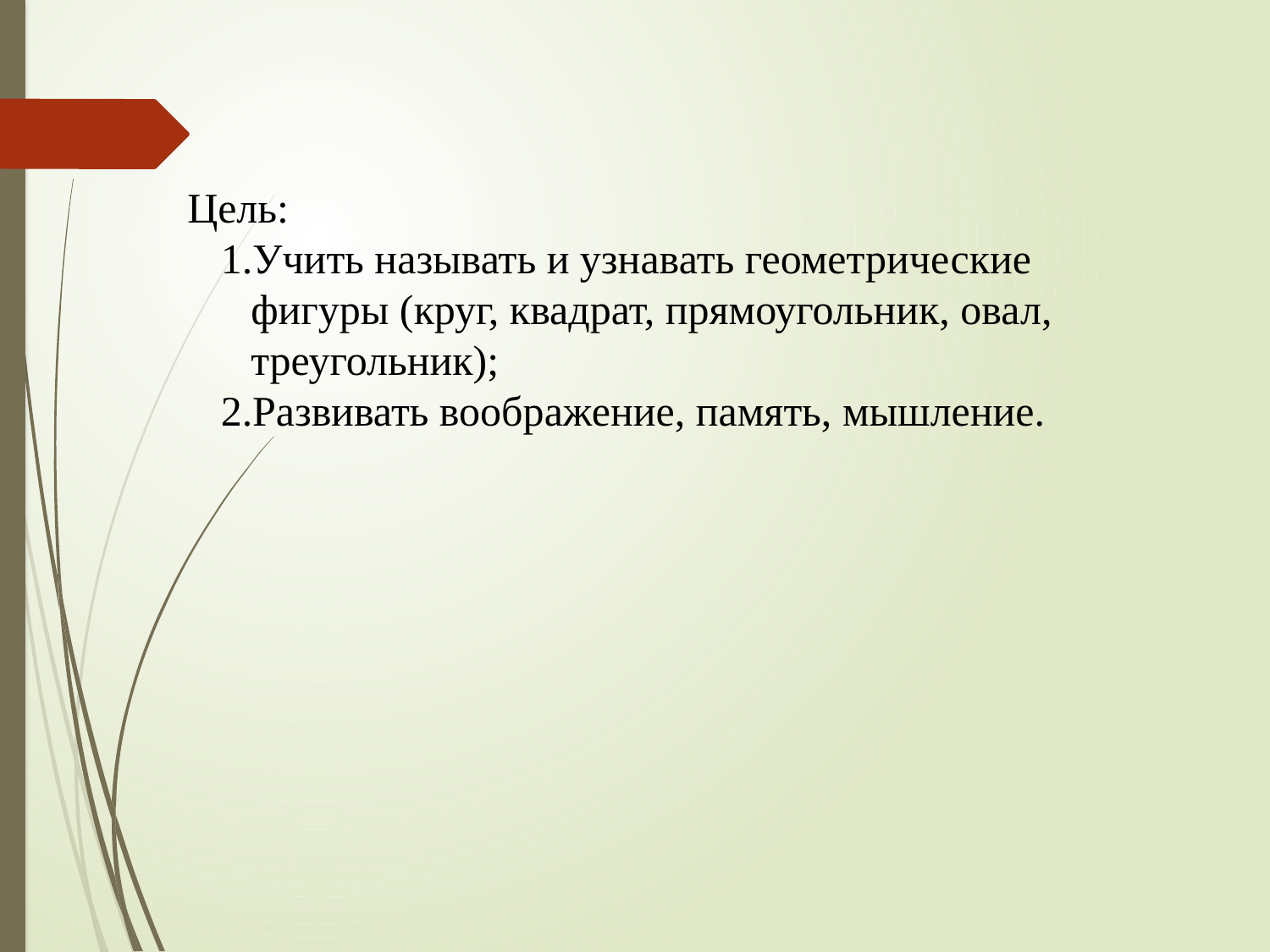

Цель:
Учить называть и узнавать геометрические фигуры (круг, квадрат, прямоугольник, овал, треугольник);
Развивать воображение, память, мышление.